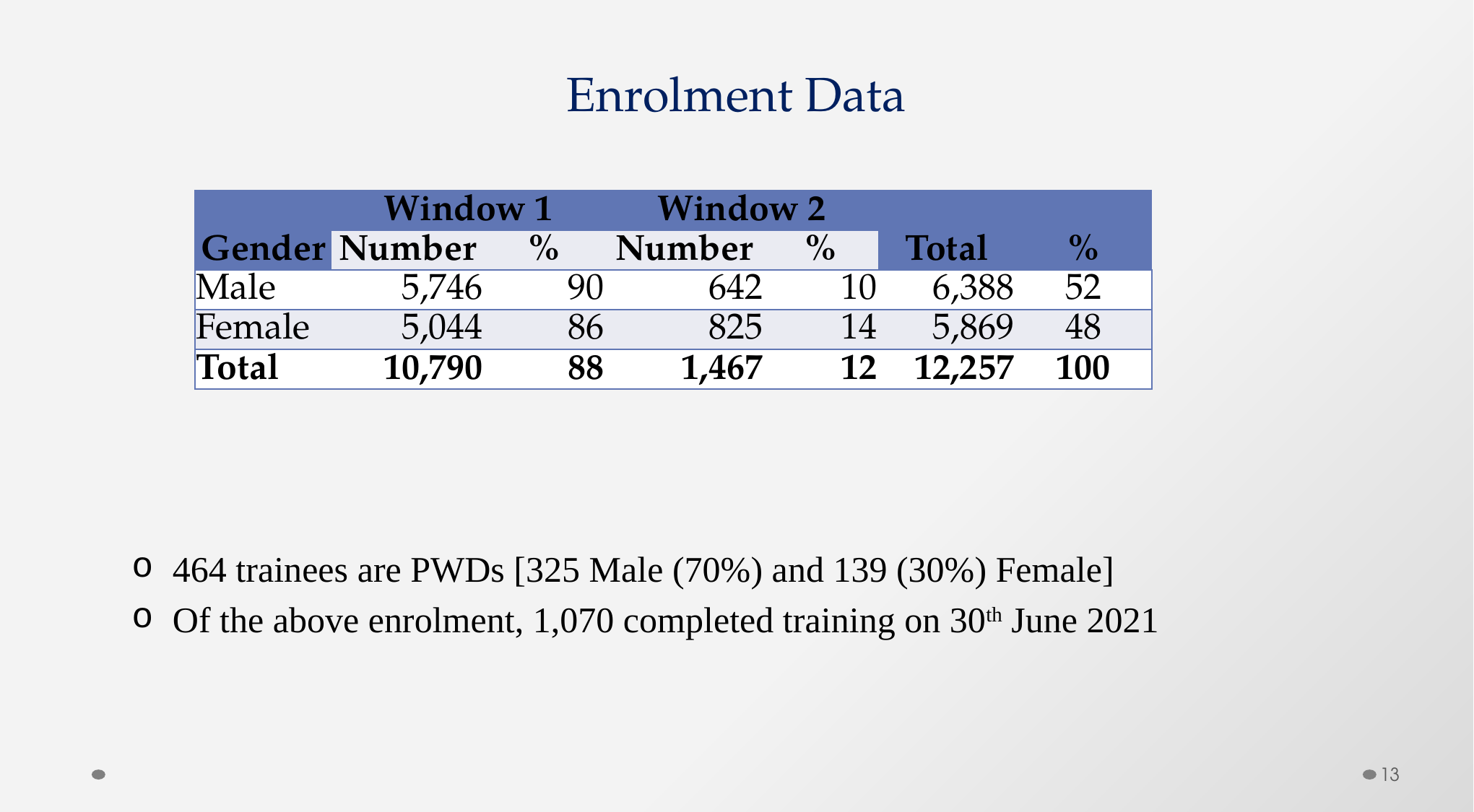

# Enrolment Data

464 trainees are PWDs [325 Male (70%) and 139 (30%) Female]
Of the above enrolment, 1,070 completed training on 30th June 2021
| Gender | Window 1 |  | Window 2 |  | Total | % |
| --- | --- | --- | --- | --- | --- | --- |
|  | Number | % | Number | % |  |  |
| Male | 5,746 | 90 | 642 | 10 | 6,388 | 52 |
| Female | 5,044 | 86 | 825 | 14 | 5,869 | 48 |
| Total | 10,790 | 88 | 1,467 | 12 | 12,257 | 100 |
13